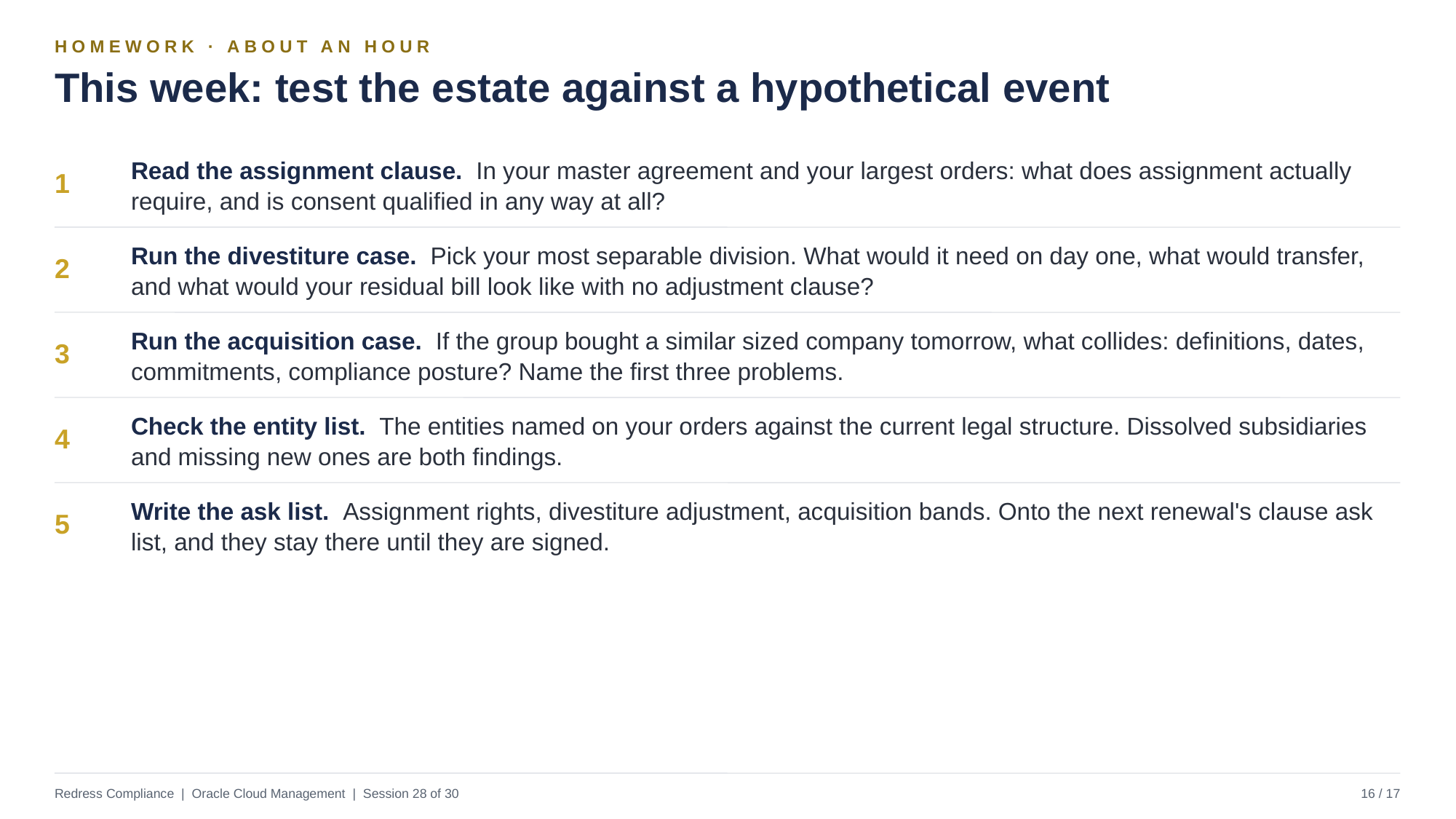

HOMEWORK · ABOUT AN HOUR
This week: test the estate against a hypothetical event
Read the assignment clause.  In your master agreement and your largest orders: what does assignment actually require, and is consent qualified in any way at all?
1

Run the divestiture case.  Pick your most separable division. What would it need on day one, what would transfer, and what would your residual bill look like with no adjustment clause?
2

Run the acquisition case.  If the group bought a similar sized company tomorrow, what collides: definitions, dates, commitments, compliance posture? Name the first three problems.
3

Check the entity list.  The entities named on your orders against the current legal structure. Dissolved subsidiaries and missing new ones are both findings.
4

Write the ask list.  Assignment rights, divestiture adjustment, acquisition bands. Onto the next renewal's clause ask list, and they stay there until they are signed.
5

Redress Compliance  |  Oracle Cloud Management  |  Session 28 of 30
16 / 17